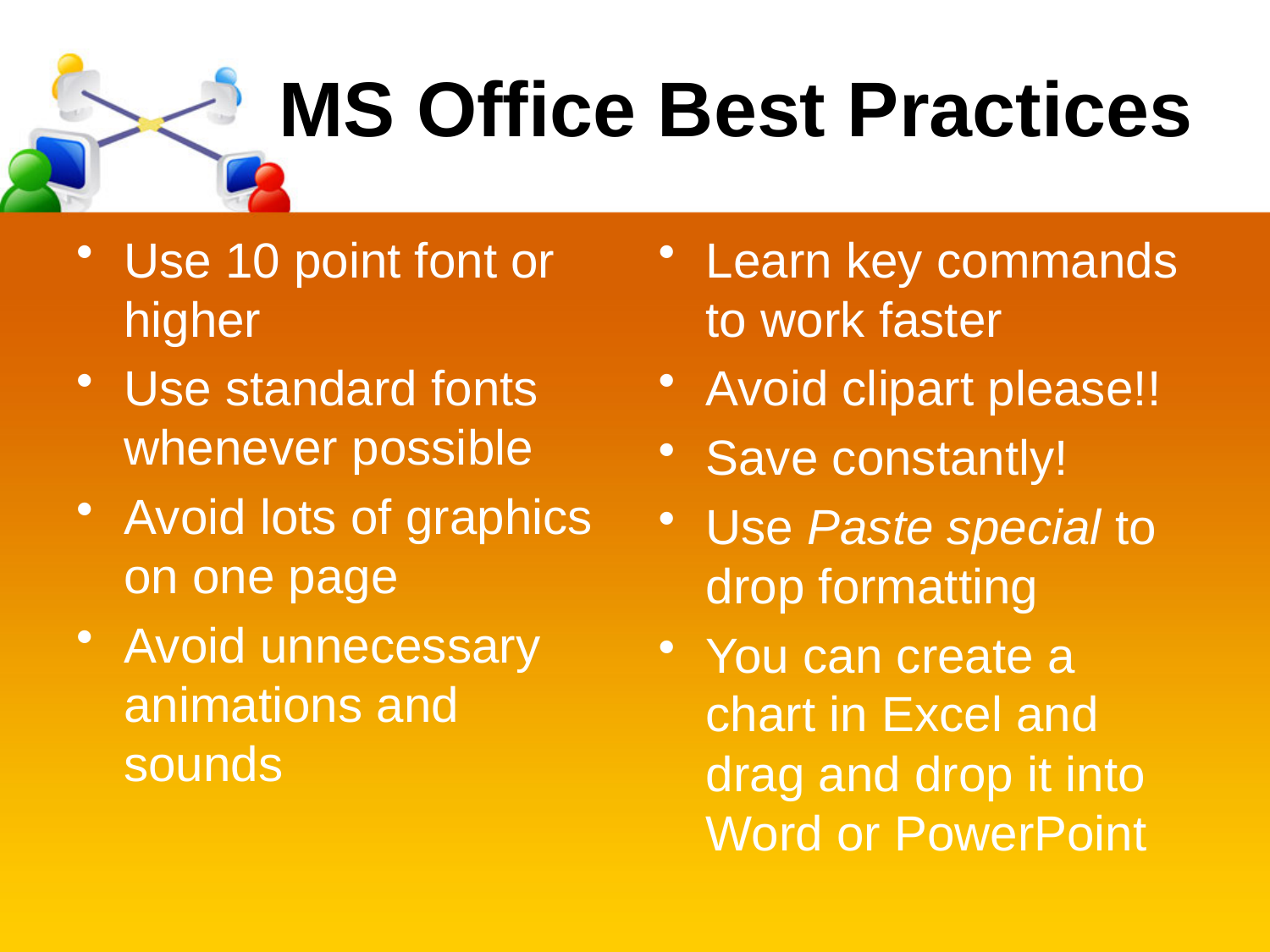

# MS Office Best Practices
Use 10 point font or higher
Use standard fonts whenever possible
Avoid lots of graphics on one page
Avoid unnecessary animations and sounds
Learn key commands to work faster
Avoid clipart please!!
Save constantly!
Use Paste special to drop formatting
You can create a chart in Excel and drag and drop it into Word or PowerPoint